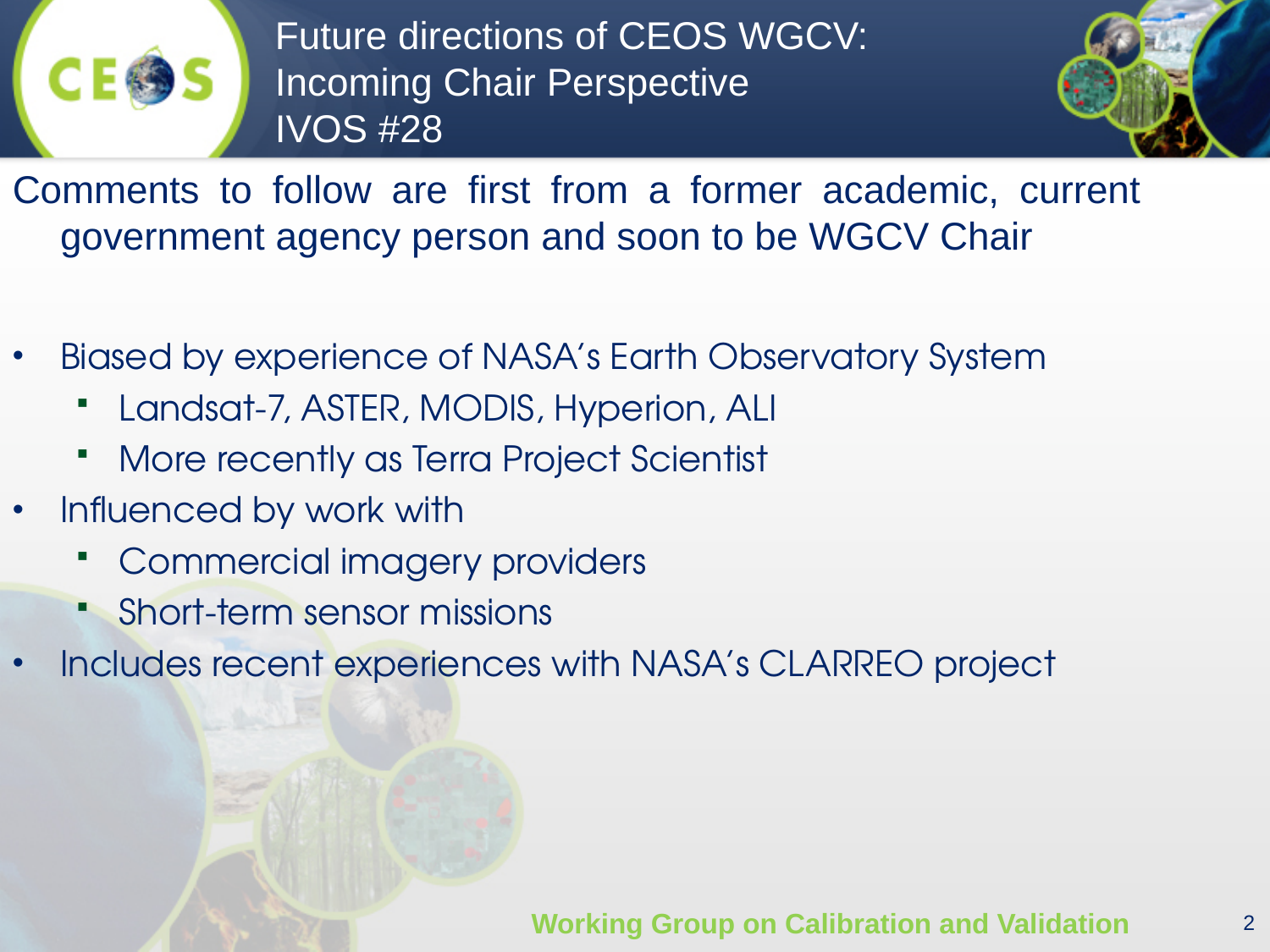

Comments to follow are first from a former academic, current government agency person and soon to be WGCV Chair
Biased by experience of NASA’s Earth Observatory System
Landsat-7, ASTER, MODIS, Hyperion, ALI
More recently as Terra Project Scientist
Influenced by work with
Commercial imagery providers
Short-term sensor missions
Includes recent experiences with NASA’s CLARREO project